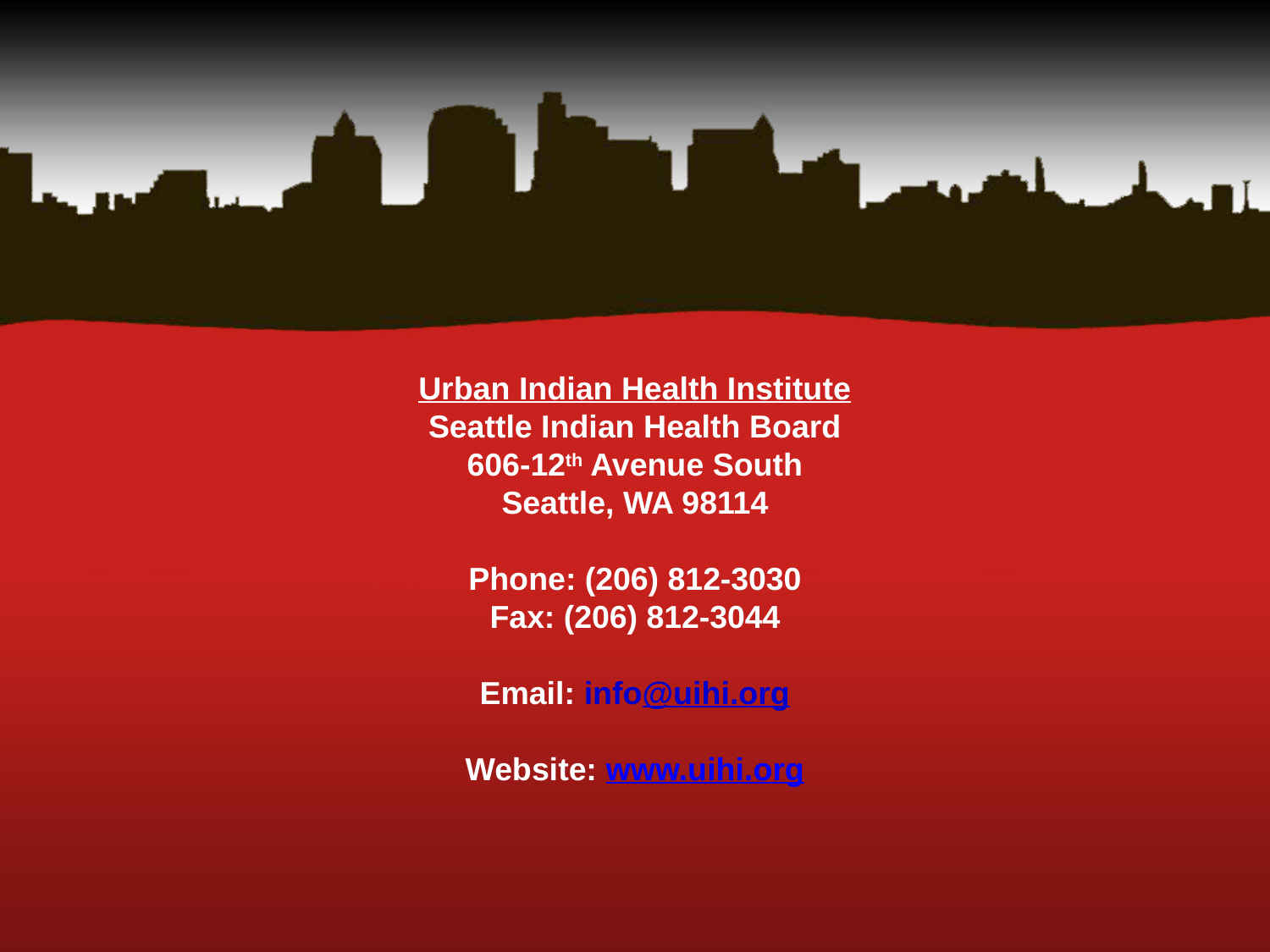

# Urban Indian Health Institute Seattle Indian Health Board 606-12th Avenue South Seattle, WA 98114 Phone: (206) 812-3030 Fax: (206) 812-3044 Email: info@uihi.org Website: www.uihi.org